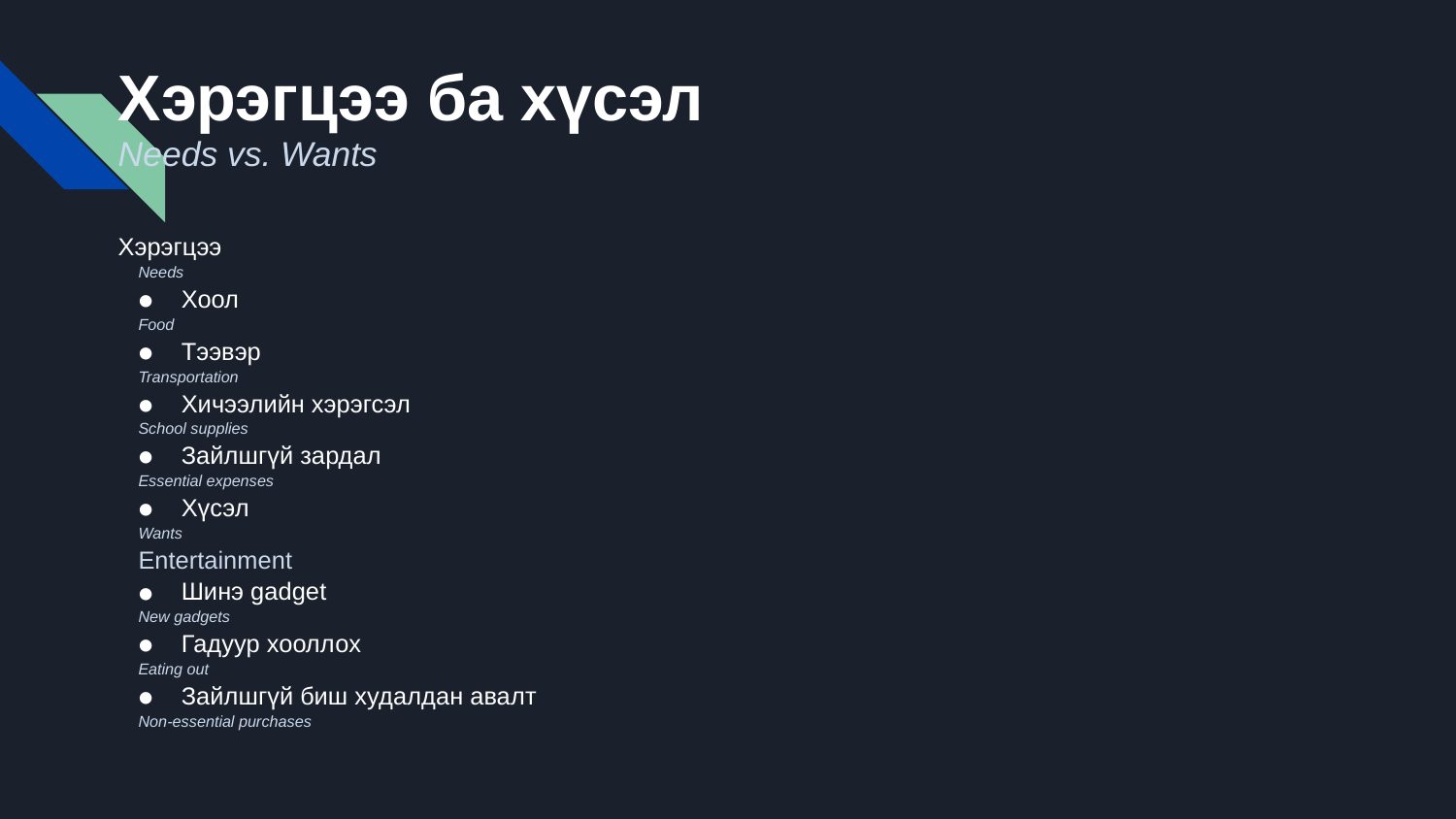

# Хэрэгцээ ба хүсэл
Needs vs. Wants
Хэрэгцээ
Needs
Хоол
Food
Тээвэр
Transportation
Хичээлийн хэрэгсэл
School supplies
Зайлшгүй зардал
Essential expenses
Хүсэл
Wants
Entertainment
Шинэ gadget
New gadgets
Гадуур хооллох
Eating out
Зайлшгүй биш худалдан авалт
Non-essential purchases